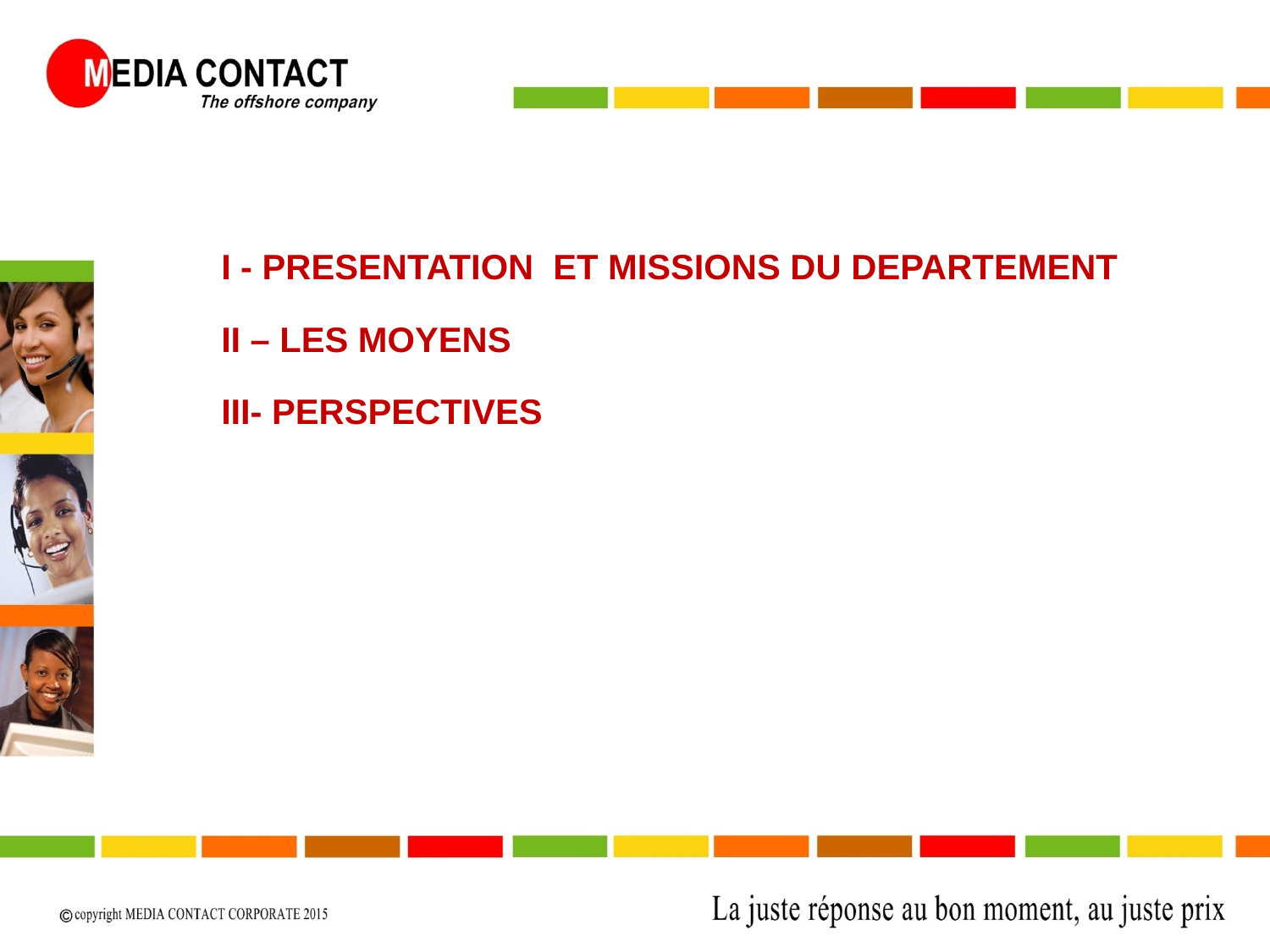

I - PRESENTATION  ET MISSIONS DU DEPARTEMENT
II – LES MOYENS
III- PERSPECTIVES